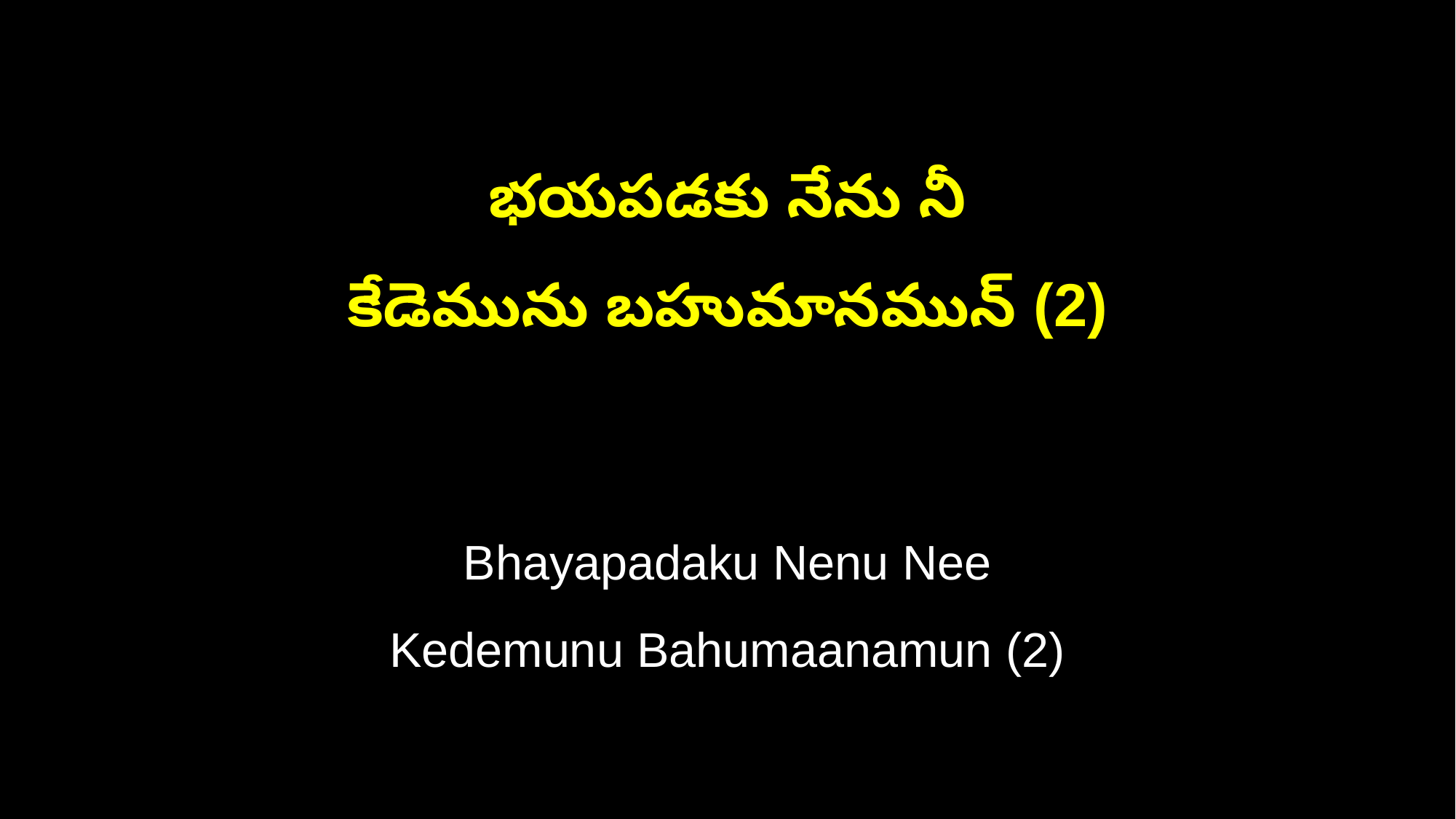

భయపడకు నేను నీ
కేడెమును బహుమానమున్ (2)
Bhayapadaku Nenu Nee
Kedemunu Bahumaanamun (2)